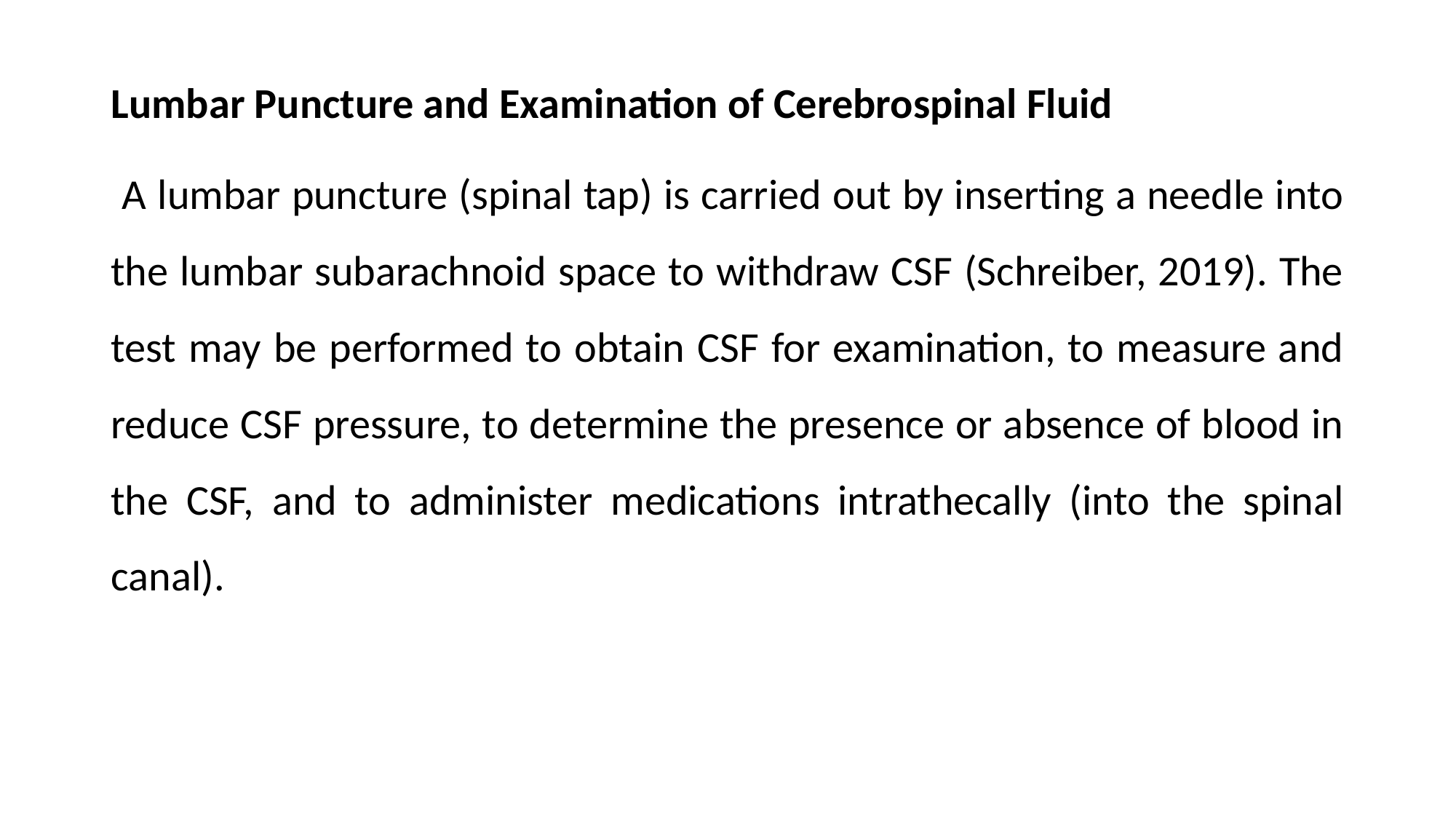

Lumbar Puncture and Examination of Cerebrospinal Fluid
 A lumbar puncture (spinal tap) is carried out by inserting a needle into the lumbar subarachnoid space to withdraw CSF (Schreiber, 2019). The test may be performed to obtain CSF for examination, to measure and reduce CSF pressure, to determine the presence or absence of blood in the CSF, and to administer medications intrathecally (into the spinal canal).